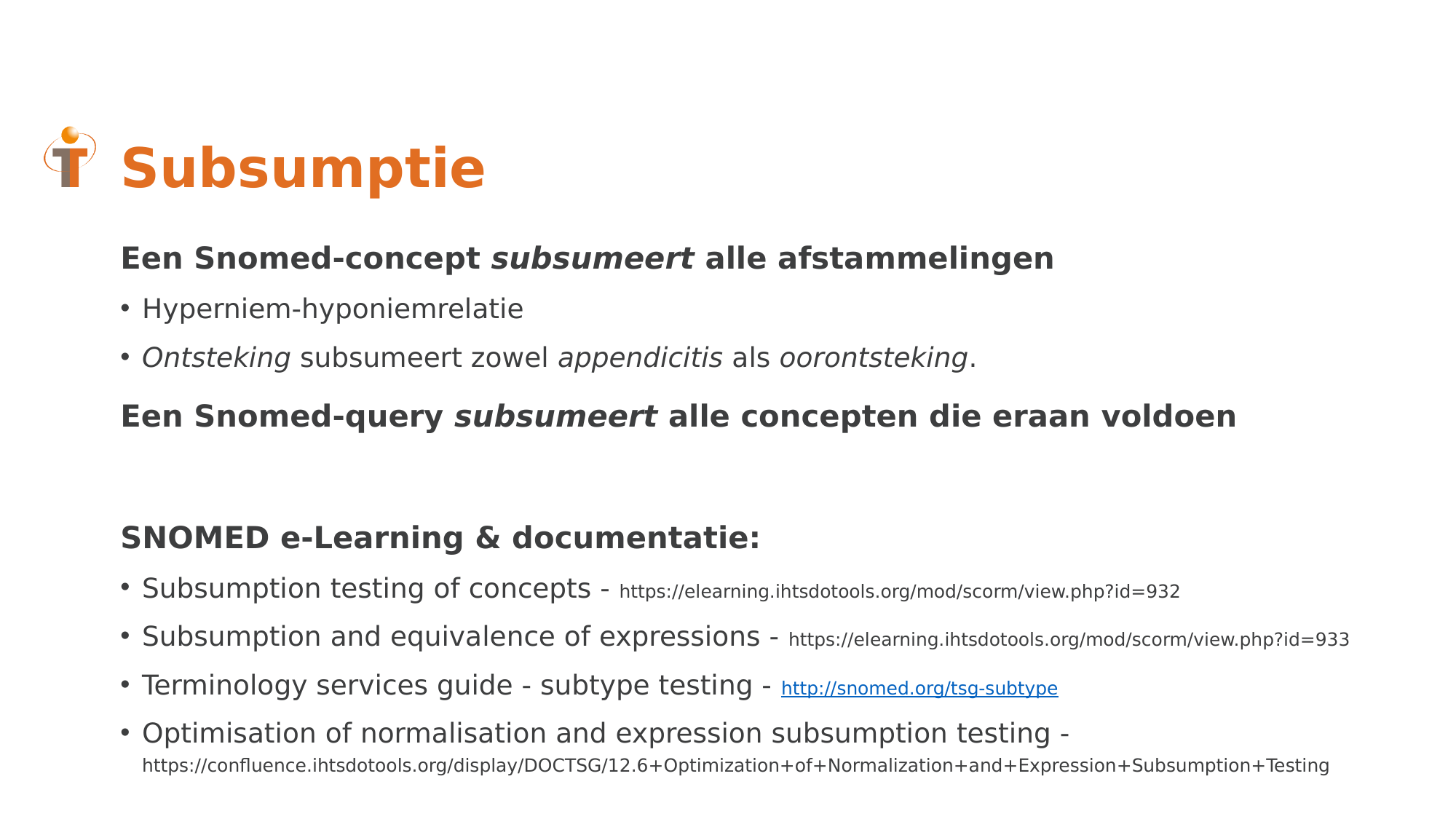

# Subsumptie
Een Snomed-concept subsumeert alle afstammelingen
Hyperniem-hyponiemrelatie
Ontsteking subsumeert zowel appendicitis als oorontsteking.
Een Snomed-query subsumeert alle concepten die eraan voldoen

SNOMED e-Learning & documentatie:
Subsumption testing of concepts - https://elearning.ihtsdotools.org/mod/scorm/view.php?id=932
Subsumption and equivalence of expressions - https://elearning.ihtsdotools.org/mod/scorm/view.php?id=933
Terminology services guide - subtype testing - http://snomed.org/tsg-subtype
Optimisation of normalisation and expression subsumption testing - https://confluence.ihtsdotools.org/display/DOCTSG/12.6+Optimization+of+Normalization+and+Expression+Subsumption+Testing